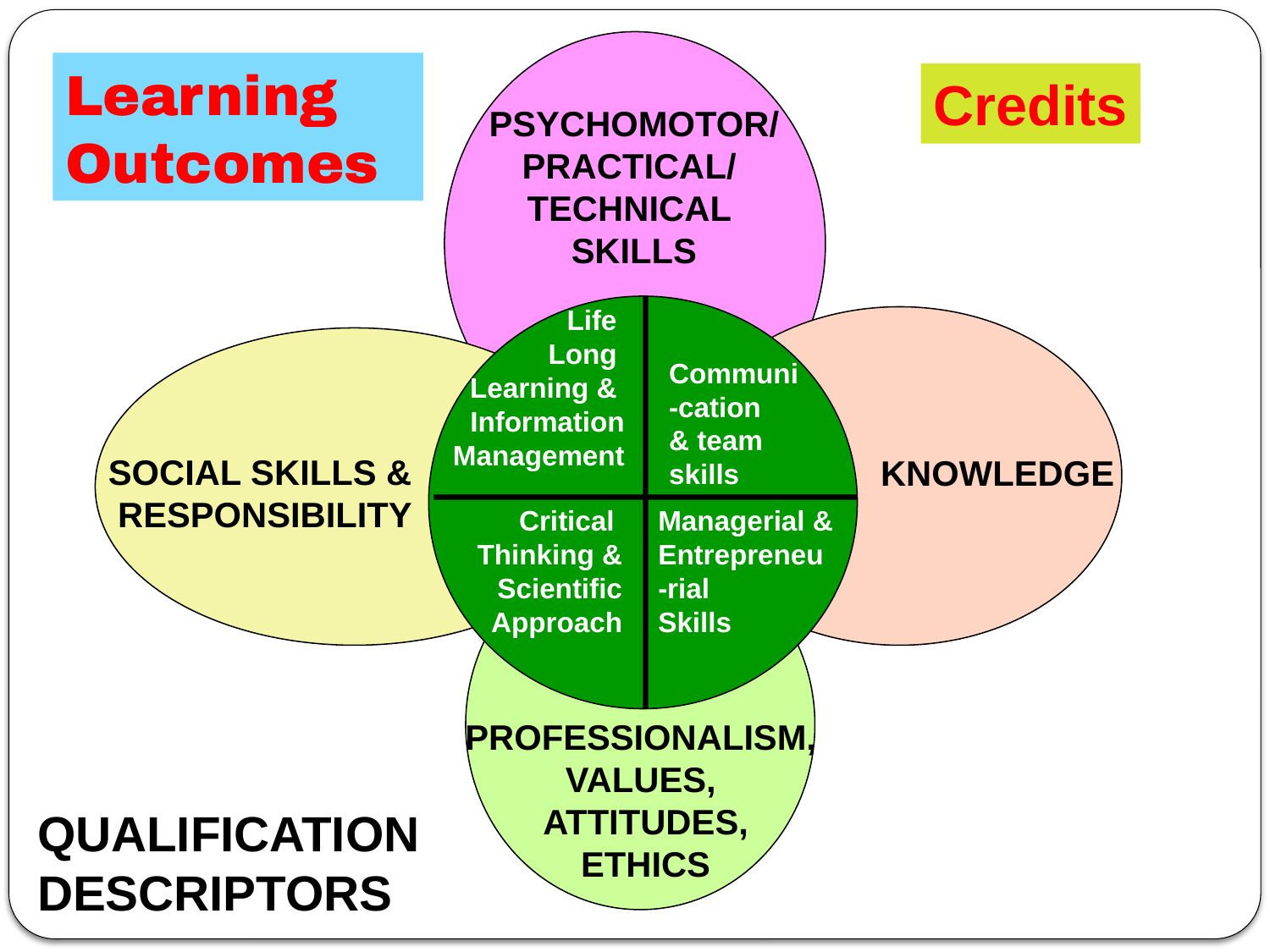

Learning
Outcomes
Credits
PSYCHOMOTOR/
PRACTICAL/
TECHNICAL
SKILLS
Life
Long
Learning &
Information Management
Communi
-cation
& team
skills
Critical
Thinking & Scientific Approach
Managerial & Entrepreneu
-rial
Skills

SOCIAL SKILLS &
 RESPONSIBILITY
KNOWLEDGE

PROFESSIONALISM,
VALUES,
ATTITUDES,
ETHICS
QUALIFICATION DESCRIPTORS